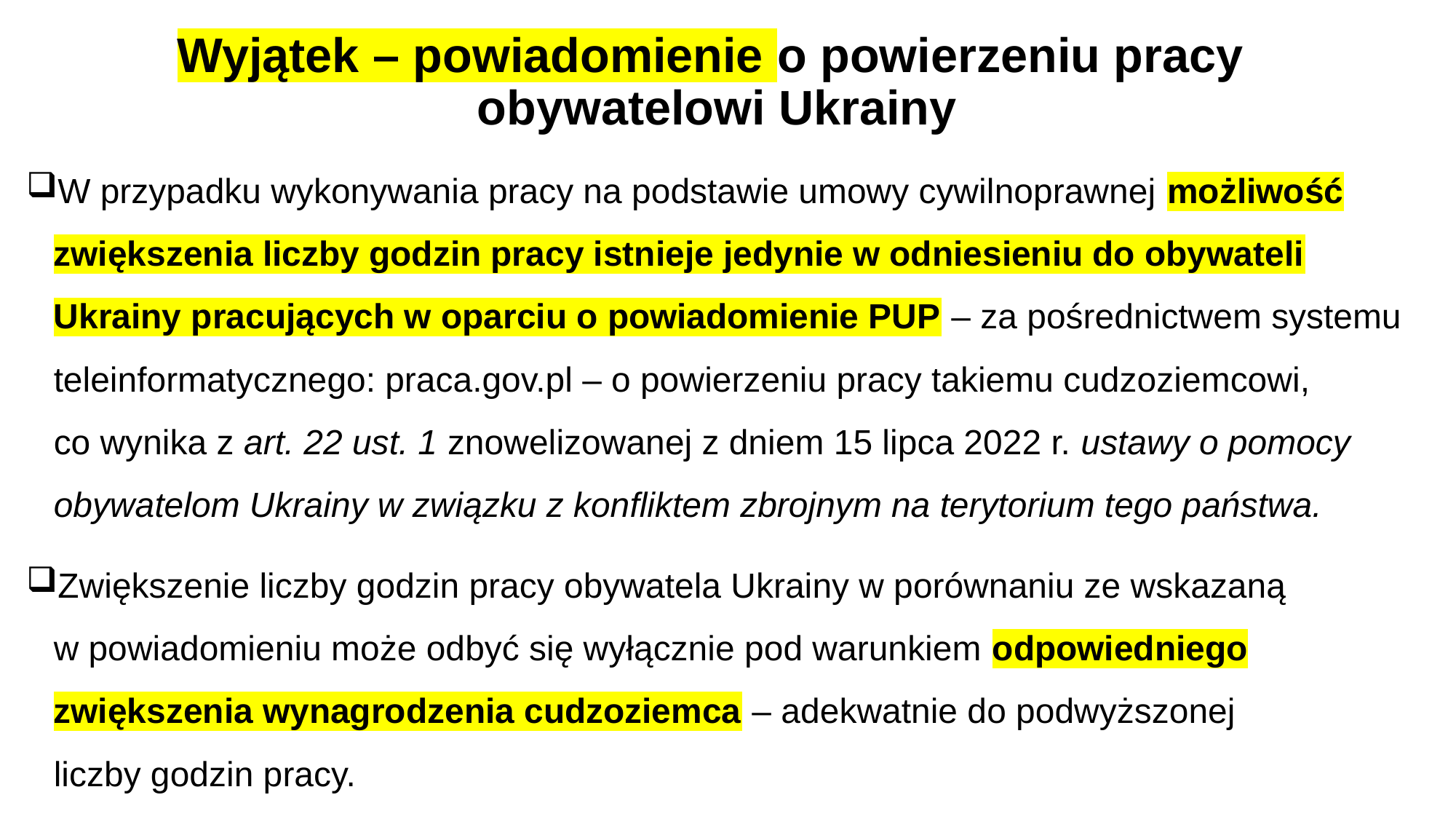

# Wyjątek – powiadomienie o powierzeniu pracy obywatelowi Ukrainy
W przypadku wykonywania pracy na podstawie umowy cywilnoprawnej możliwość zwiększenia liczby godzin pracy istnieje jedynie w odniesieniu do obywateli Ukrainy pracujących w oparciu o powiadomienie PUP – za pośrednictwem systemu teleinformatycznego: praca.gov.pl – o powierzeniu pracy takiemu cudzoziemcowi,
co wynika z art. 22 ust. 1 znowelizowanej z dniem 15 lipca 2022 r. ustawy o pomocy obywatelom Ukrainy w związku z konfliktem zbrojnym na terytorium tego państwa.
Zwiększenie liczby godzin pracy obywatela Ukrainy w porównaniu ze wskazaną
w powiadomieniu może odbyć się wyłącznie pod warunkiem odpowiedniego zwiększenia wynagrodzenia cudzoziemca – adekwatnie do podwyższonej
liczby godzin pracy.